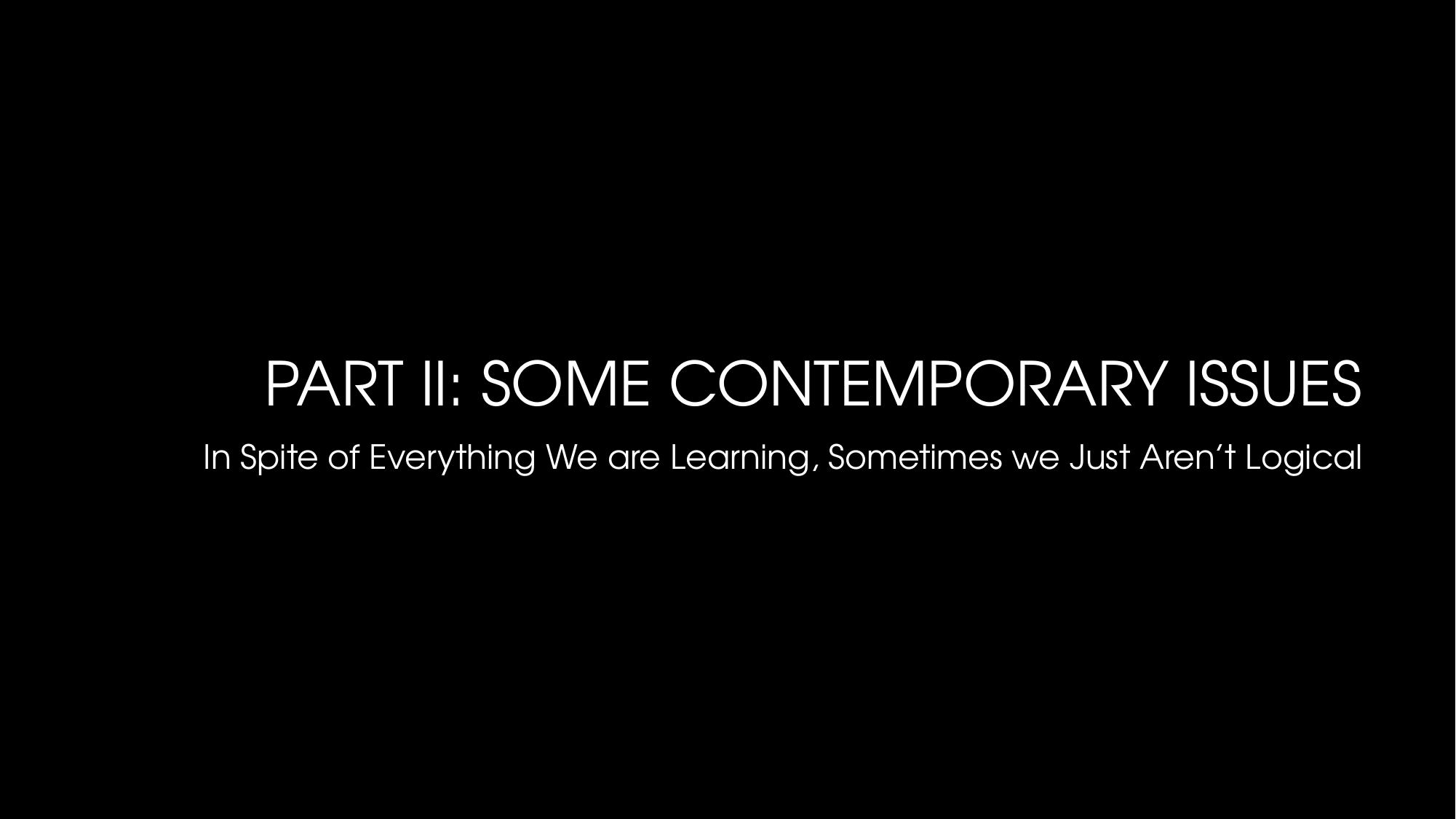

# PART II: SOME CONTEMPORARY ISSUES
In Spite of Everything We are Learning, Sometimes we Just Aren’t Logical